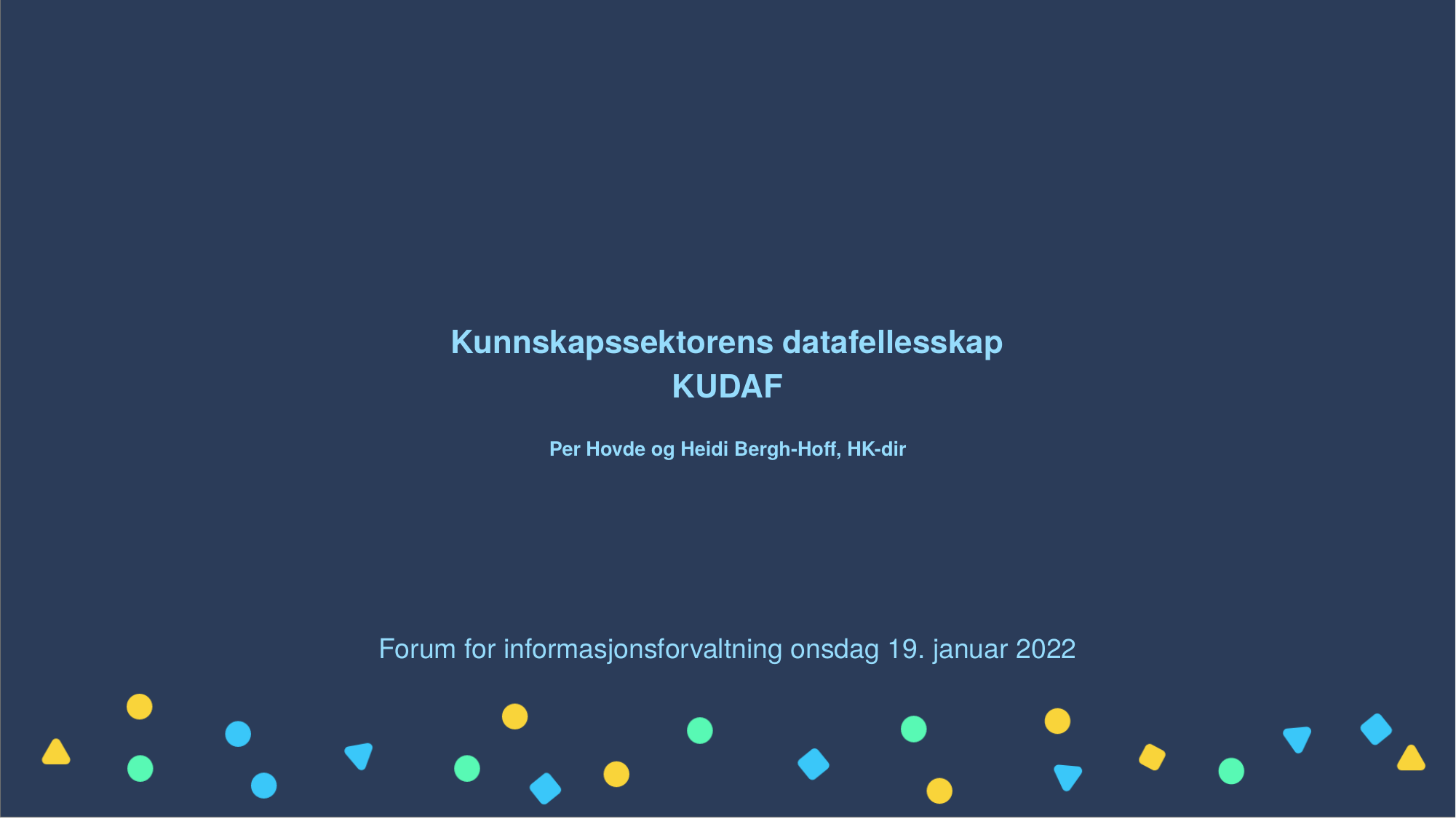

# Kunnskapssektorens datafellesskap KUDAF Per Hovde og Heidi Bergh-Hoff, HK-dir

Forum for informasjonsforvaltning onsdag 19. januar 2022